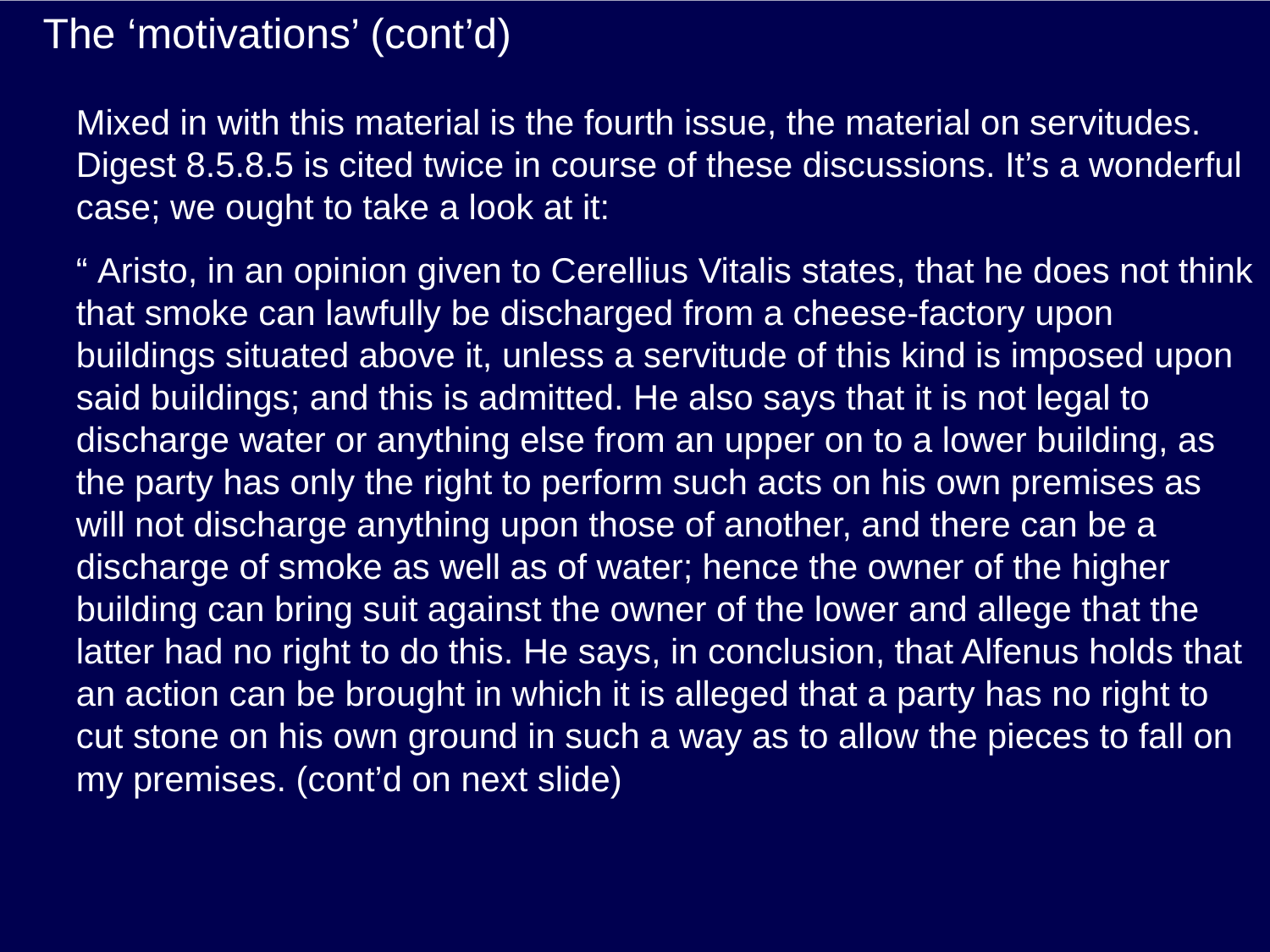

# The ‘motivations’ (cont’d)

Mixed in with this material is the fourth issue, the material on servitudes. Digest 8.5.8.5 is cited twice in course of these discussions. It’s a wonderful case; we ought to take a look at it:

“ Aristo, in an opinion given to Cerellius Vitalis states, that he does not think that smoke can lawfully be discharged from a cheese-factory upon buildings situated above it, unless a servitude of this kind is imposed upon said buildings; and this is admitted. He also says that it is not legal to discharge water or anything else from an upper on to a lower building, as the party has only the right to perform such acts on his own premises as will not discharge anything upon those of another, and there can be a discharge of smoke as well as of water; hence the owner of the higher building can bring suit against the owner of the lower and allege that the latter had no right to do this. He says, in conclusion, that Alfenus holds that an action can be brought in which it is alleged that a party has no right to cut stone on his own ground in such a way as to allow the pieces to fall on my premises. (cont’d on next slide)